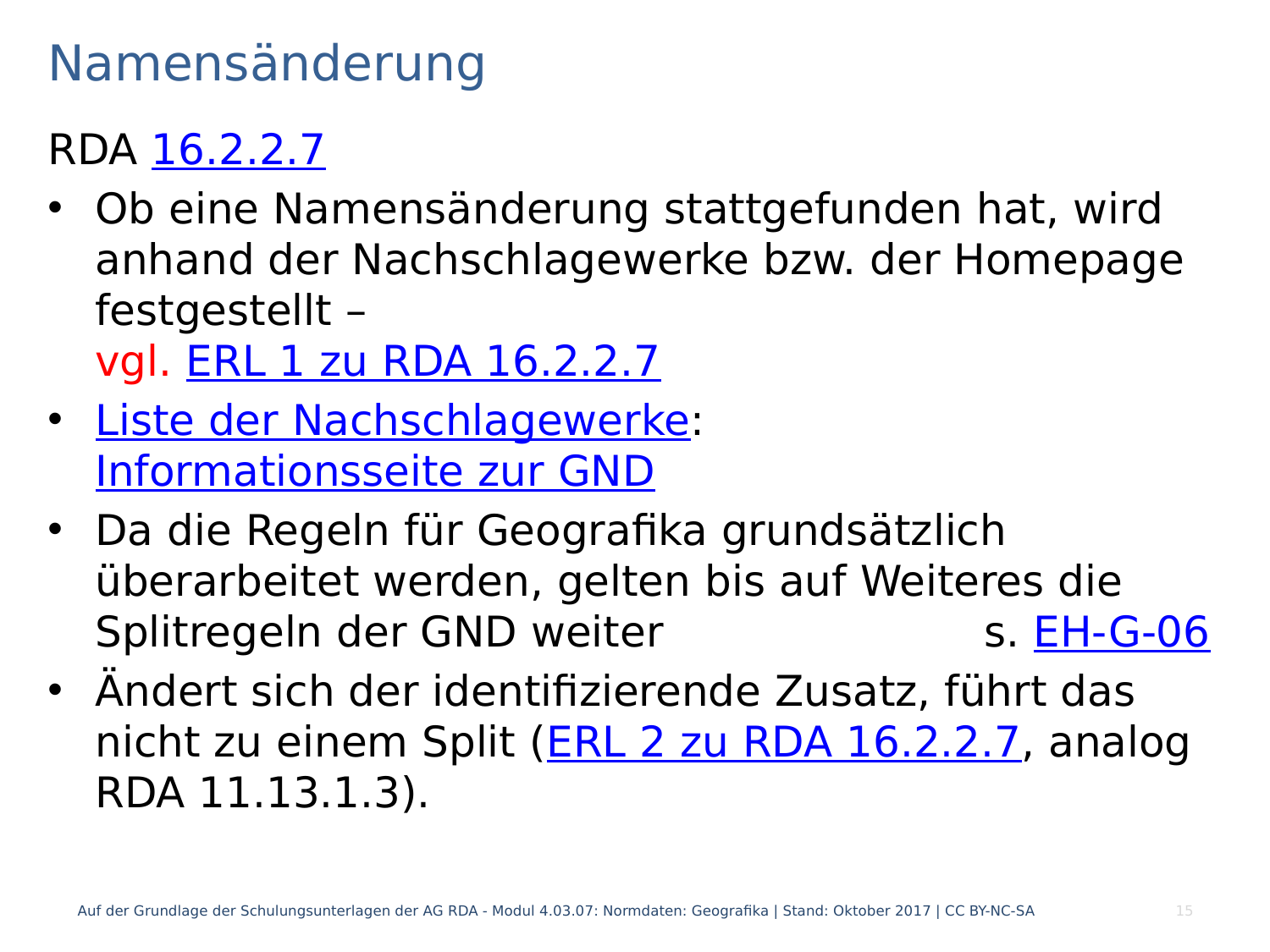

# Namensänderung
RDA 16.2.2.7
Ob eine Namensänderung stattgefunden hat, wird anhand der Nachschlagewerke bzw. der Homepage festgestellt –
vgl. ERL 1 zu RDA 16.2.2.7
Liste der Nachschlagewerke: Informationsseite zur GND
Da die Regeln für Geografika grundsätzlich überarbeitet werden, gelten bis auf Weiteres die Splitregeln der GND weiter 			s. EH-G-06
Ändert sich der identifizierende Zusatz, führt das nicht zu einem Split (ERL 2 zu RDA 16.2.2.7, analog RDA 11.13.1.3).
Auf der Grundlage der Schulungsunterlagen der AG RDA - Modul 4.03.07: Normdaten: Geografika | Stand: Oktober 2017 | CC BY-NC-SA
15